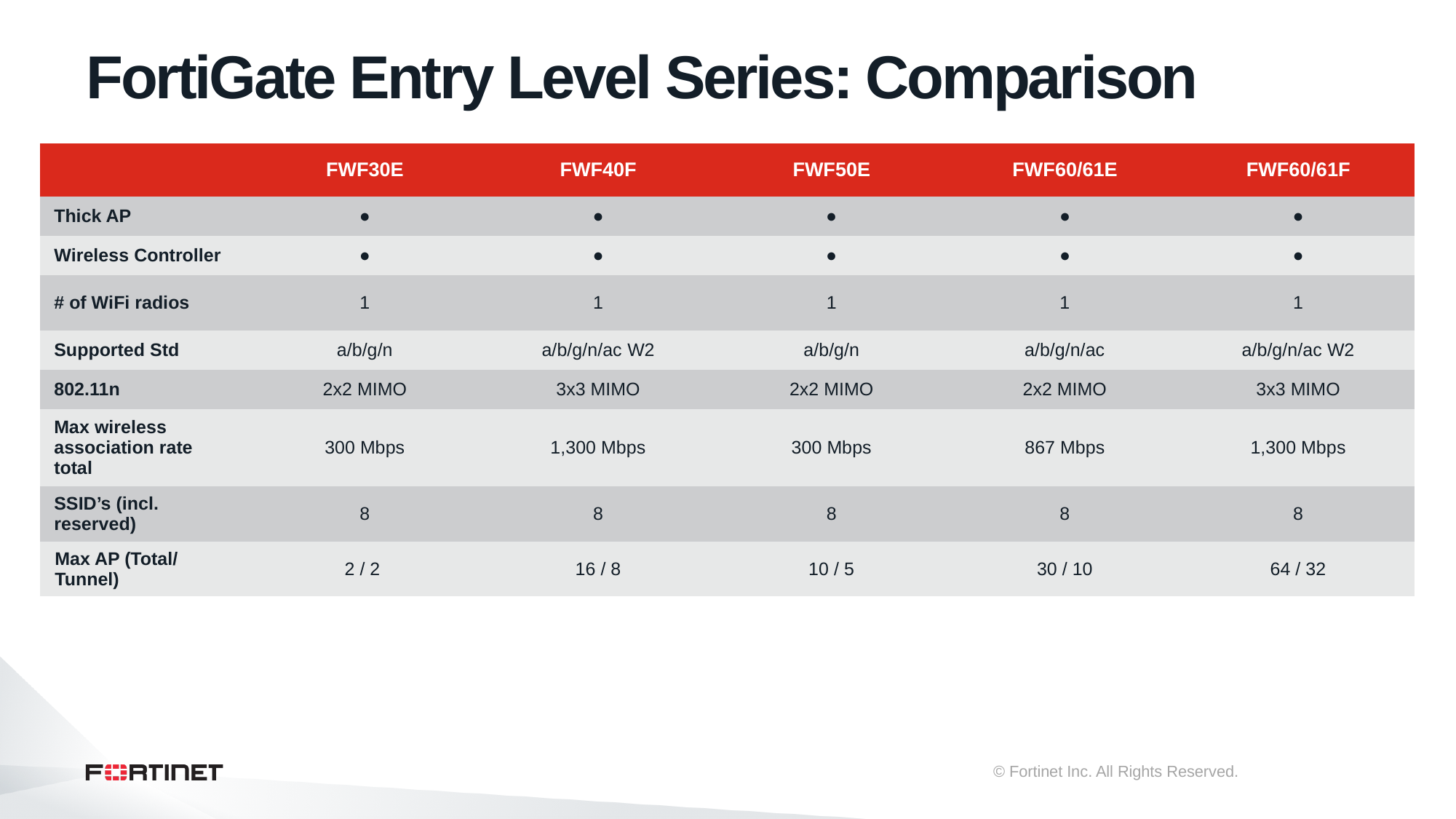

# FortiGate Entry Level Series: Comparison
|  | FWF30E | FWF40F | FWF50E | FWF60/61E | FWF60/61F |
| --- | --- | --- | --- | --- | --- |
| Thick AP | ● | ● | ● | ● | ● |
| Wireless Controller | ● | ● | ● | ● | ● |
| # of WiFi radios | 1 | 1 | 1 | 1 | 1 |
| Supported Std | a/b/g/n | a/b/g/n/ac W2 | a/b/g/n | a/b/g/n/ac | a/b/g/n/ac W2 |
| 802.11n | 2x2 MIMO | 3x3 MIMO | 2x2 MIMO | 2x2 MIMO | 3x3 MIMO |
| Max wireless association rate total | 300 Mbps | 1,300 Mbps | 300 Mbps | 867 Mbps | 1,300 Mbps |
| SSID’s (incl. reserved) | 8 | 8 | 8 | 8 | 8 |
| Max AP (Total/ Tunnel) | 2 / 2 | 16 / 8 | 10 / 5 | 30 / 10 | 64 / 32 |